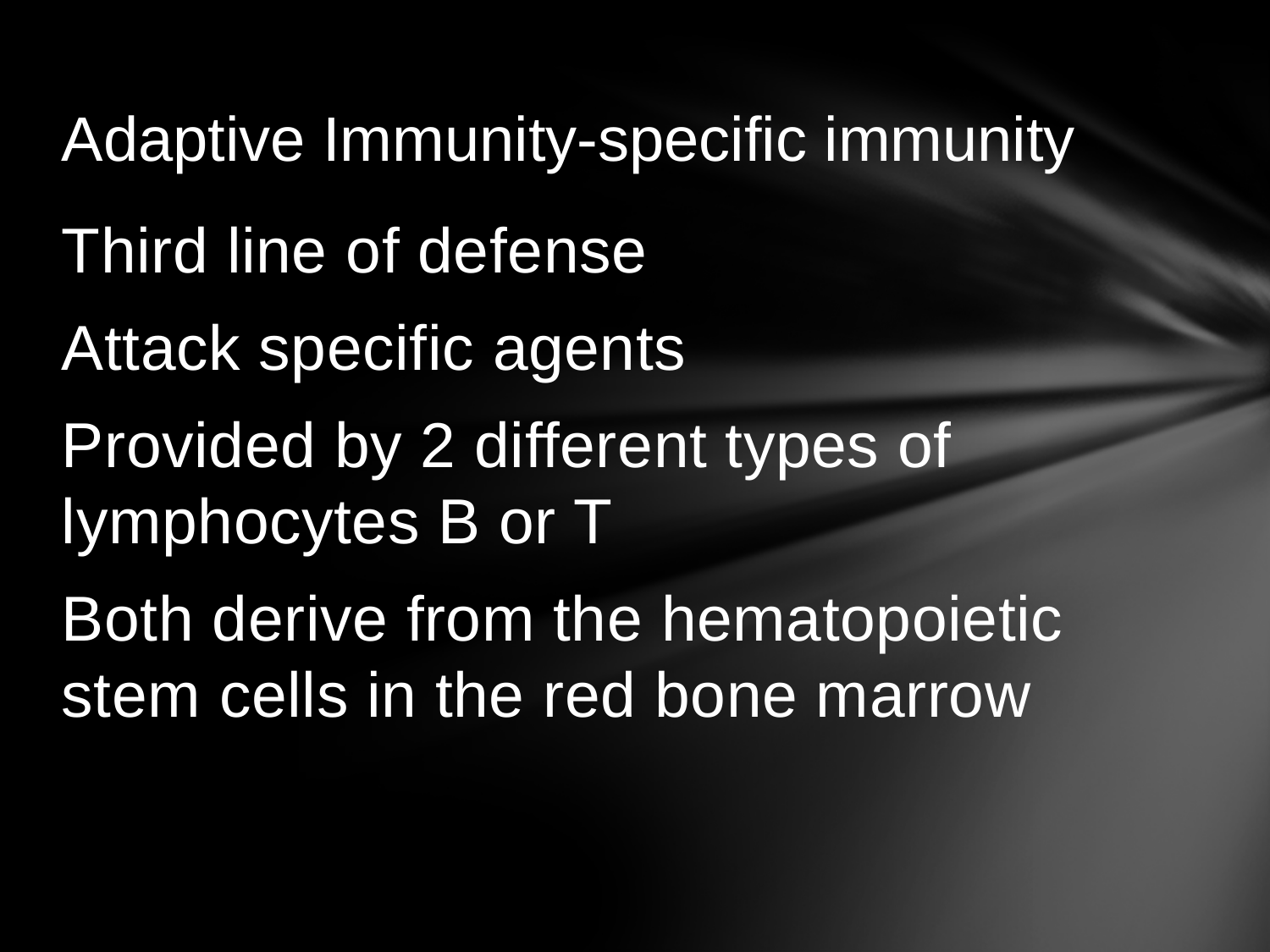

# Adaptive Immunity-specific immunity
Third line of defense
Attack specific agents
Provided by 2 different types of lymphocytes B or T
Both derive from the hematopoietic stem cells in the red bone marrow